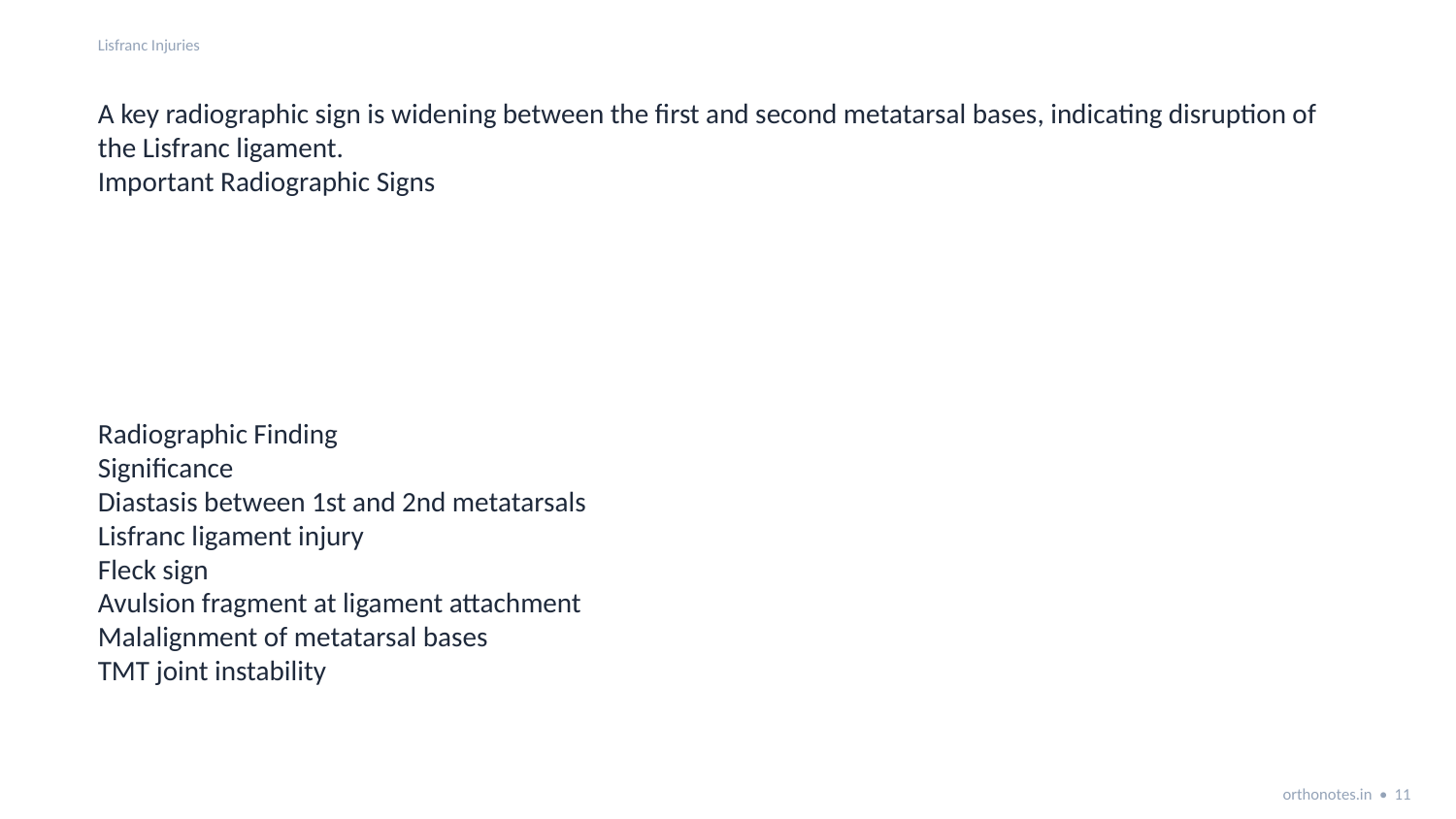

Lisfranc Injuries
A key radiographic sign is widening between the first and second metatarsal bases, indicating disruption of the Lisfranc ligament.
Important Radiographic Signs
Radiographic Finding
Significance
Diastasis between 1st and 2nd metatarsals
Lisfranc ligament injury
Fleck sign
Avulsion fragment at ligament attachment
Malalignment of metatarsal bases
TMT joint instability
orthonotes.in  •  11